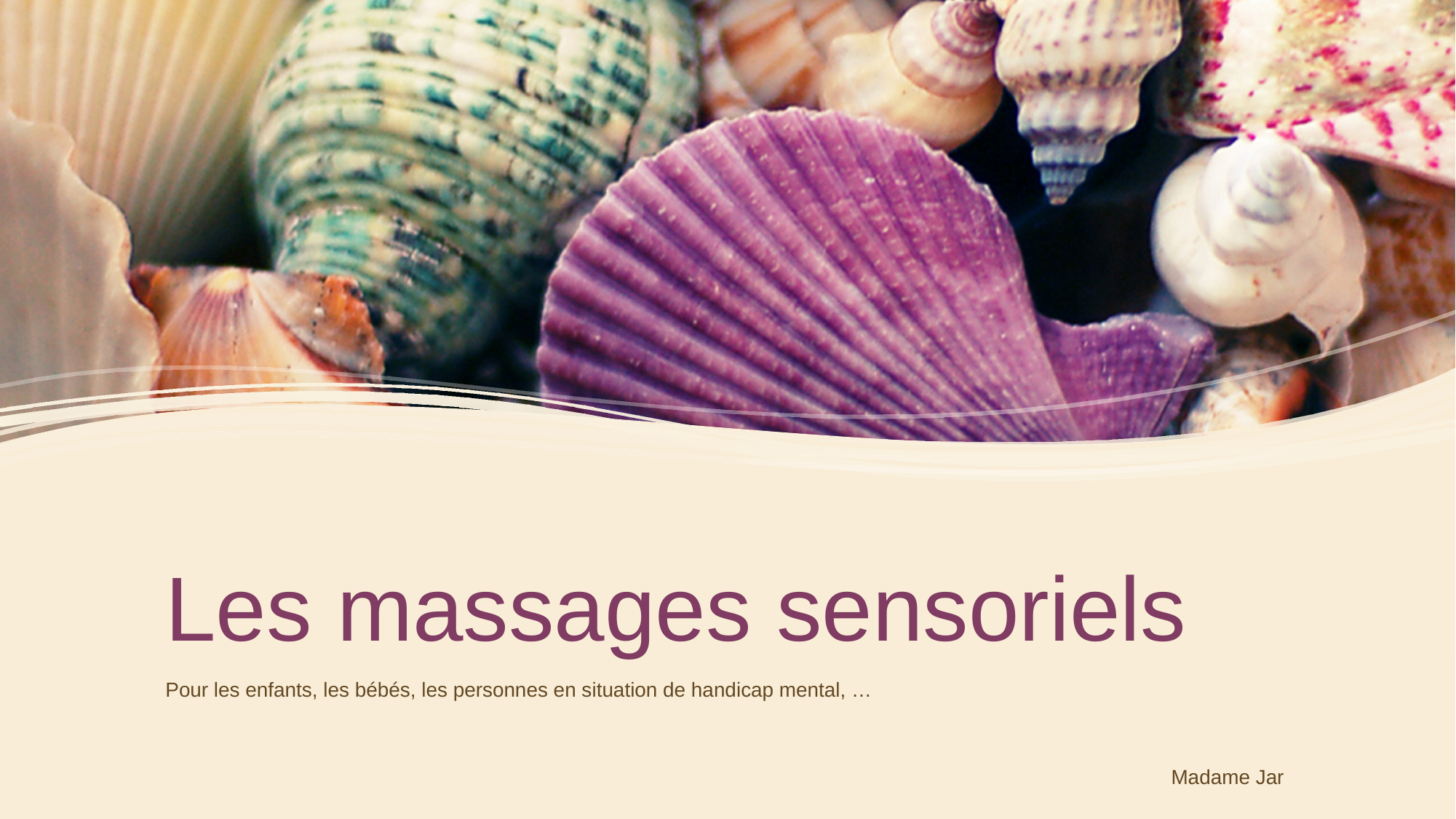

# Les massages sensoriels
Pour les enfants, les bébés, les personnes en situation de handicap mental, …

Madame Jar